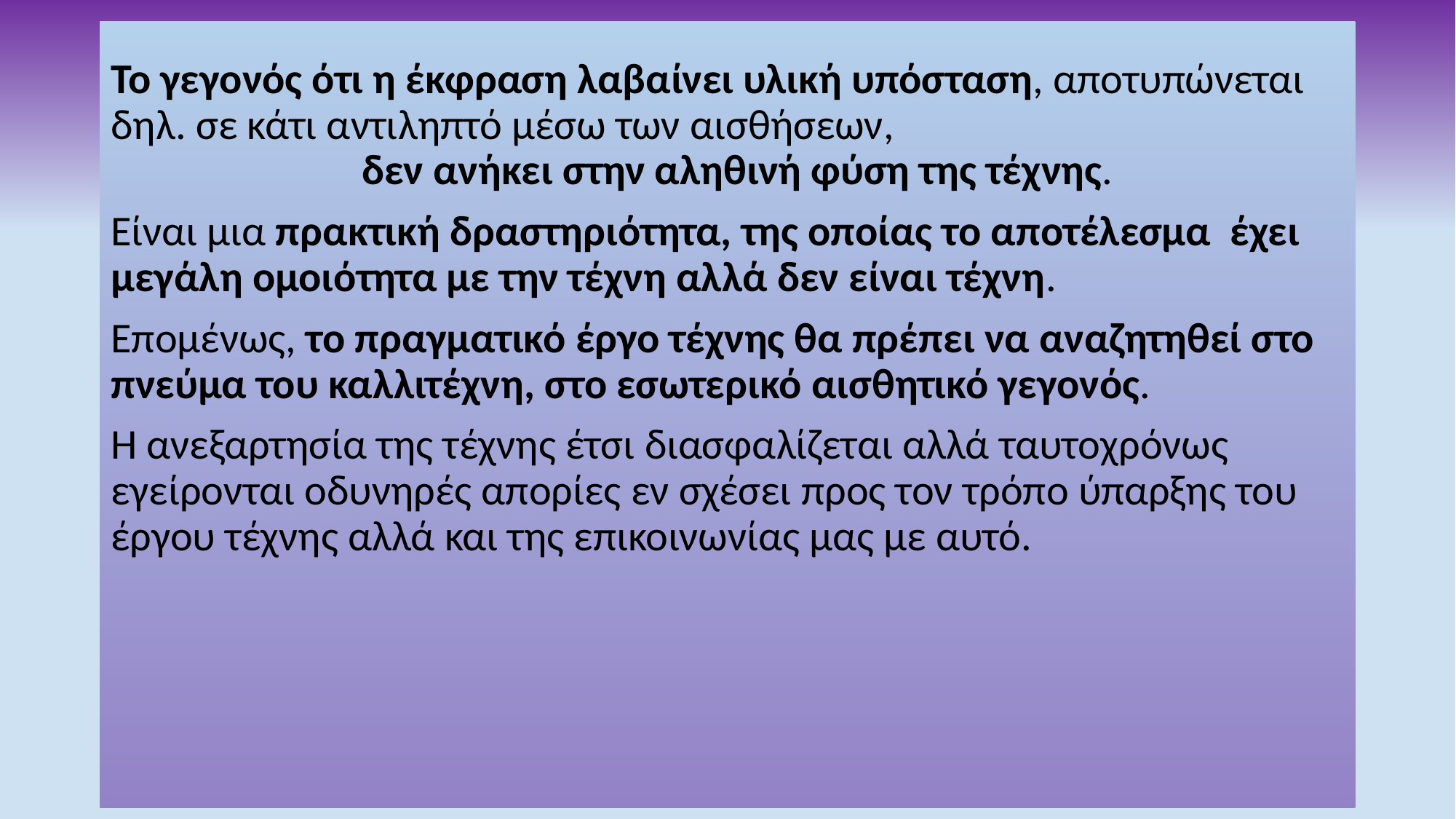

Το γεγονός ότι η έκφραση λαβαίνει υλική υπόσταση, αποτυπώνεται δηλ. σε κάτι αντιληπτό μέσω των αισθήσεων,                                                                         δεν ανήκει στην αληθινή φύση της τέχνης.
Είναι μια πρακτική δραστηριότητα, της οποίας το αποτέλεσμα  έχει μεγάλη ομοιότητα με την τέχνη αλλά δεν είναι τέχνη.
Επομένως, το πραγματικό έργο τέχνης θα πρέπει να αναζητηθεί στο πνεύμα του καλλιτέχνη, στο εσωτερικό αισθητικό γεγονός.
Η ανεξαρτησία της τέχνης έτσι διασφαλίζεται αλλά ταυτοχρόνως εγείρονται οδυνηρές απορίες εν σχέσει προς τον τρόπο ύπαρξης του έργου τέχνης αλλά και της επικοινωνίας μας με αυτό.